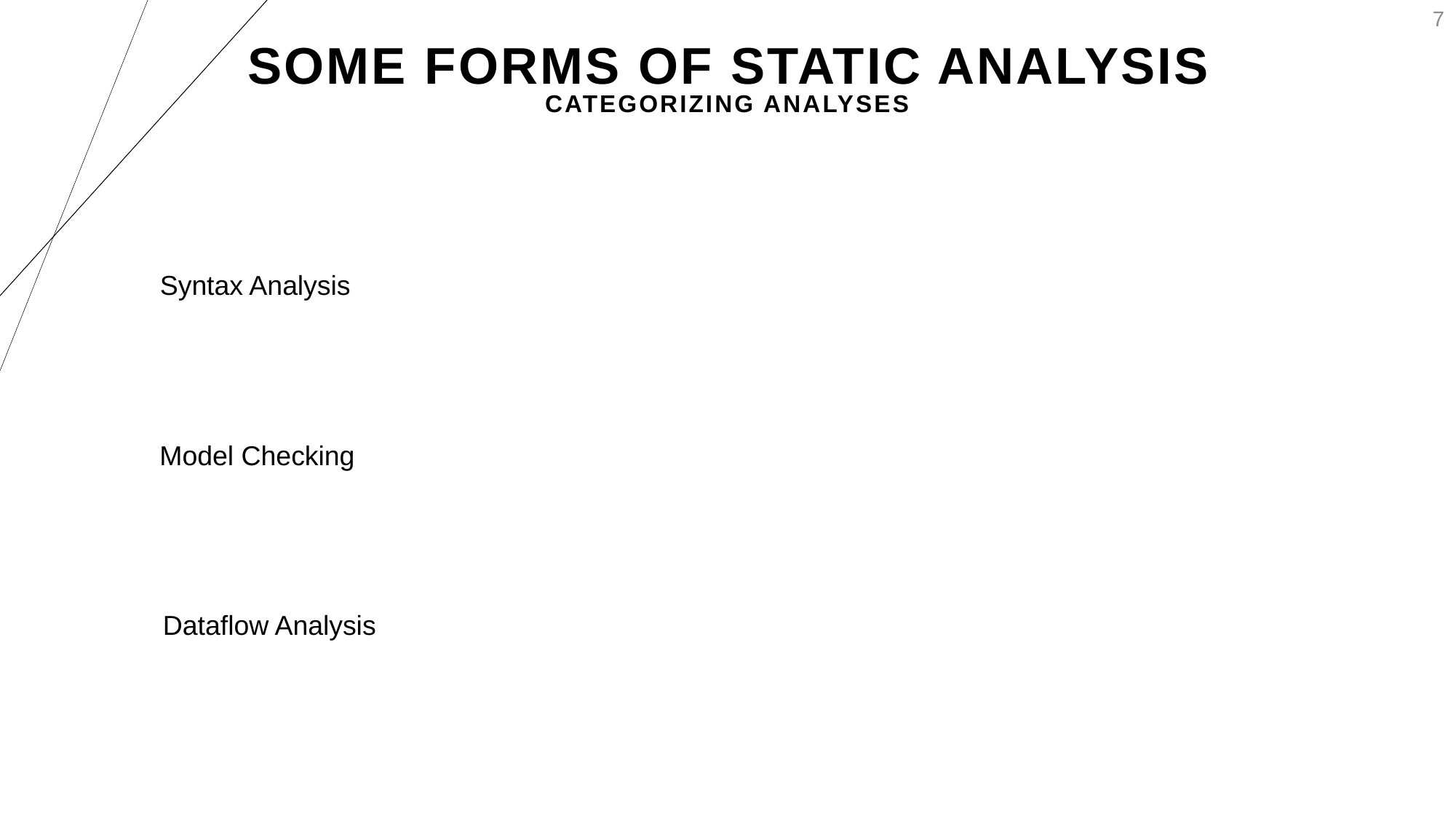

# Some Forms of STATIC Analysis
7
CATEGORIZING ANALYSES
Syntax Analysis
Model Checking
Dataflow Analysis